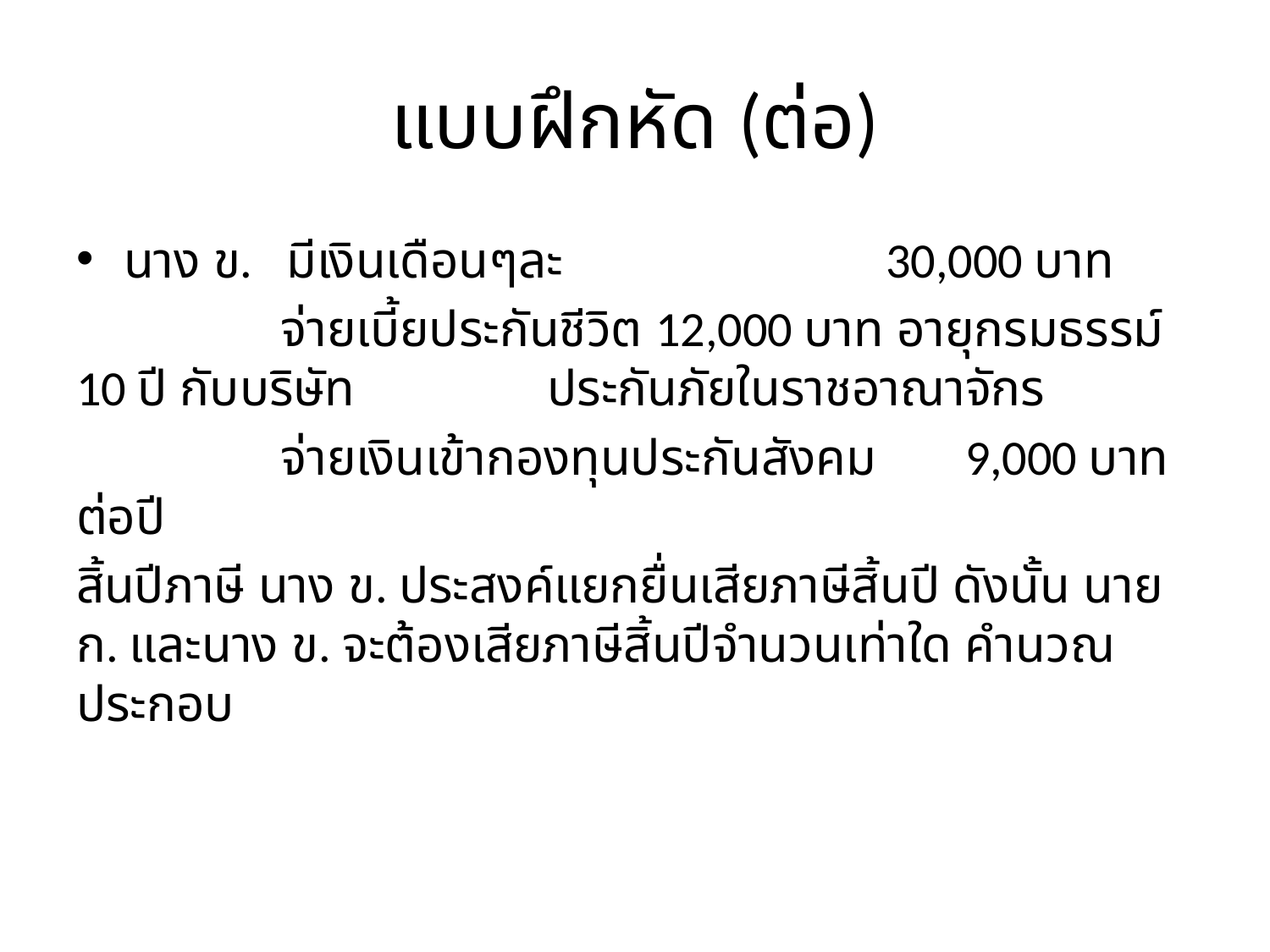

# แบบฝึกหัด (ต่อ)
นาง ข.   มีเงินเดือนๆละ			30,000 บาท
	      จ่ายเบี้ยประกันชีวิต 12,000 บาท อายุกรมธรรม์ 10 ปี กับบริษัท	       ประกันภัยในราชอาณาจักร
	      จ่ายเงินเข้ากองทุนประกันสังคม 	9,000 บาทต่อปี
สิ้นปีภาษี นาง ข. ประสงค์แยกยื่นเสียภาษีสิ้นปี ดังนั้น นาย ก. และนาง ข. จะต้องเสียภาษีสิ้นปีจำนวนเท่าใด คำนวณประกอบ